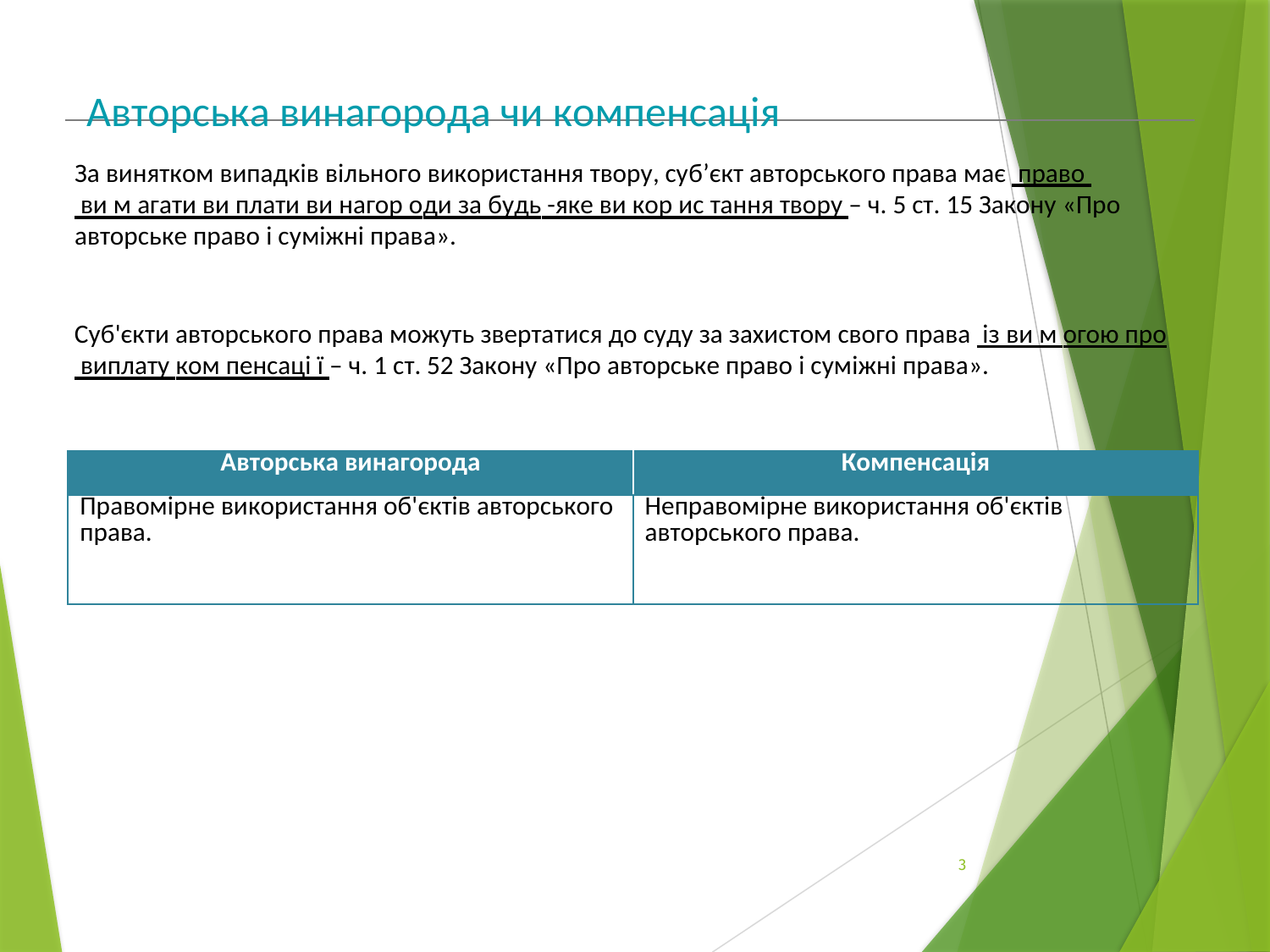

# Авторська винагорода чи компенсація

За винятком випадків вільного використання твору, суб’єкт авторського права має  право
 ви м агати ви плати ви нагор оди за будь -яке ви кор ис тання твору – ч. 5 ст. 15 Закону «Про авторське право і суміжні права».

Суб'єкти авторського права можуть звертатися до суду за захистом свого права  із ви м огою про
 виплату ком пенсаці ї – ч. 1 ст. 52 Закону «Про авторське право і суміжні права».
| Авторська винагорода | Компенсація |
| --- | --- |
| Правомірне використання об'єктів авторського права. | Неправомірне використання об'єктів авторського права. |
3